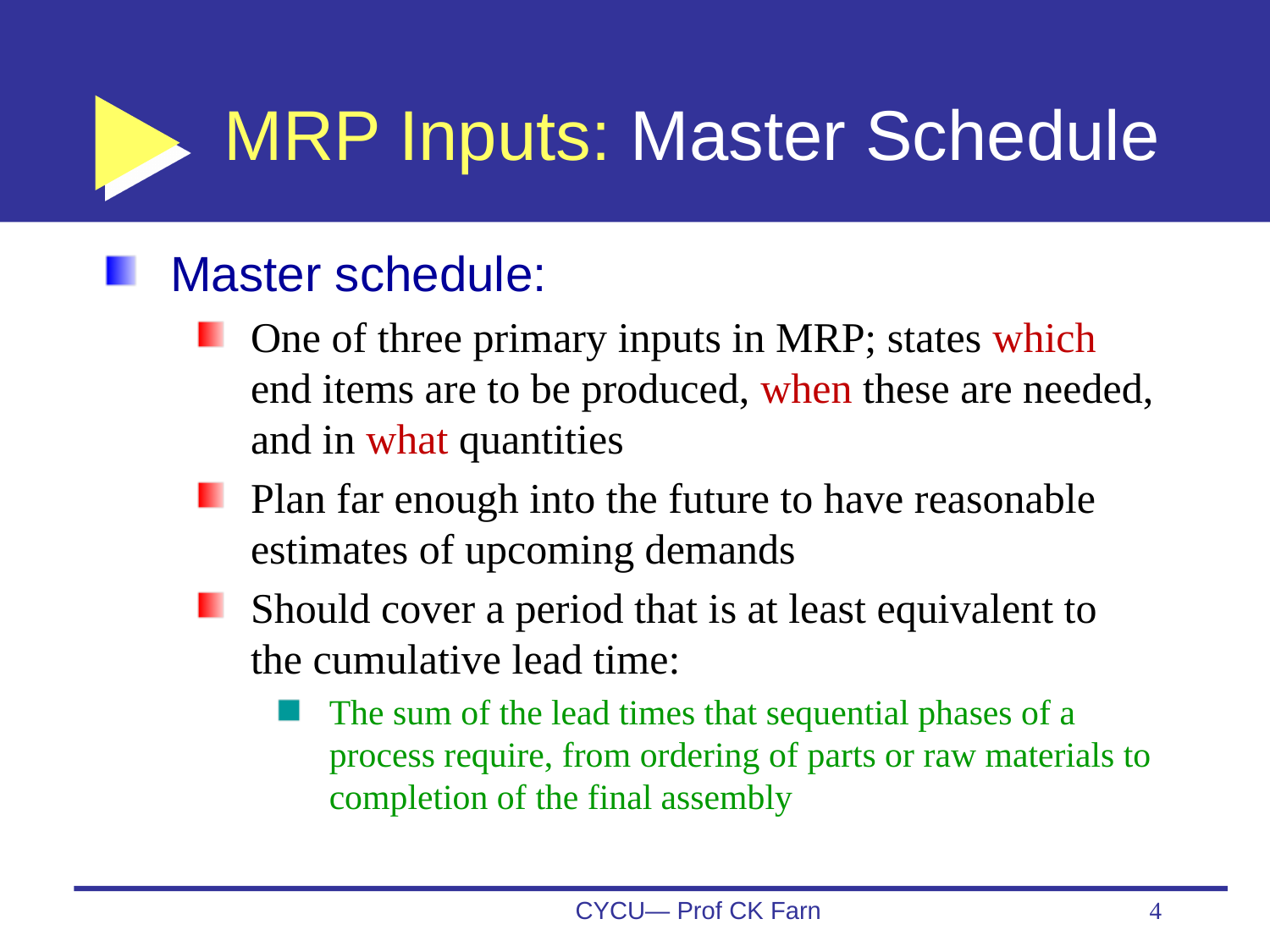

# MRP Inputs: Master Schedule
Master schedule:
One of three primary inputs in MRP; states which end items are to be produced, when these are needed, and in what quantities
Plan far enough into the future to have reasonable estimates of upcoming demands
Should cover a period that is at least equivalent to the cumulative lead time:
The sum of the lead times that sequential phases of a process require, from ordering of parts or raw materials to completion of the final assembly
CYCU— Prof CK Farn
4